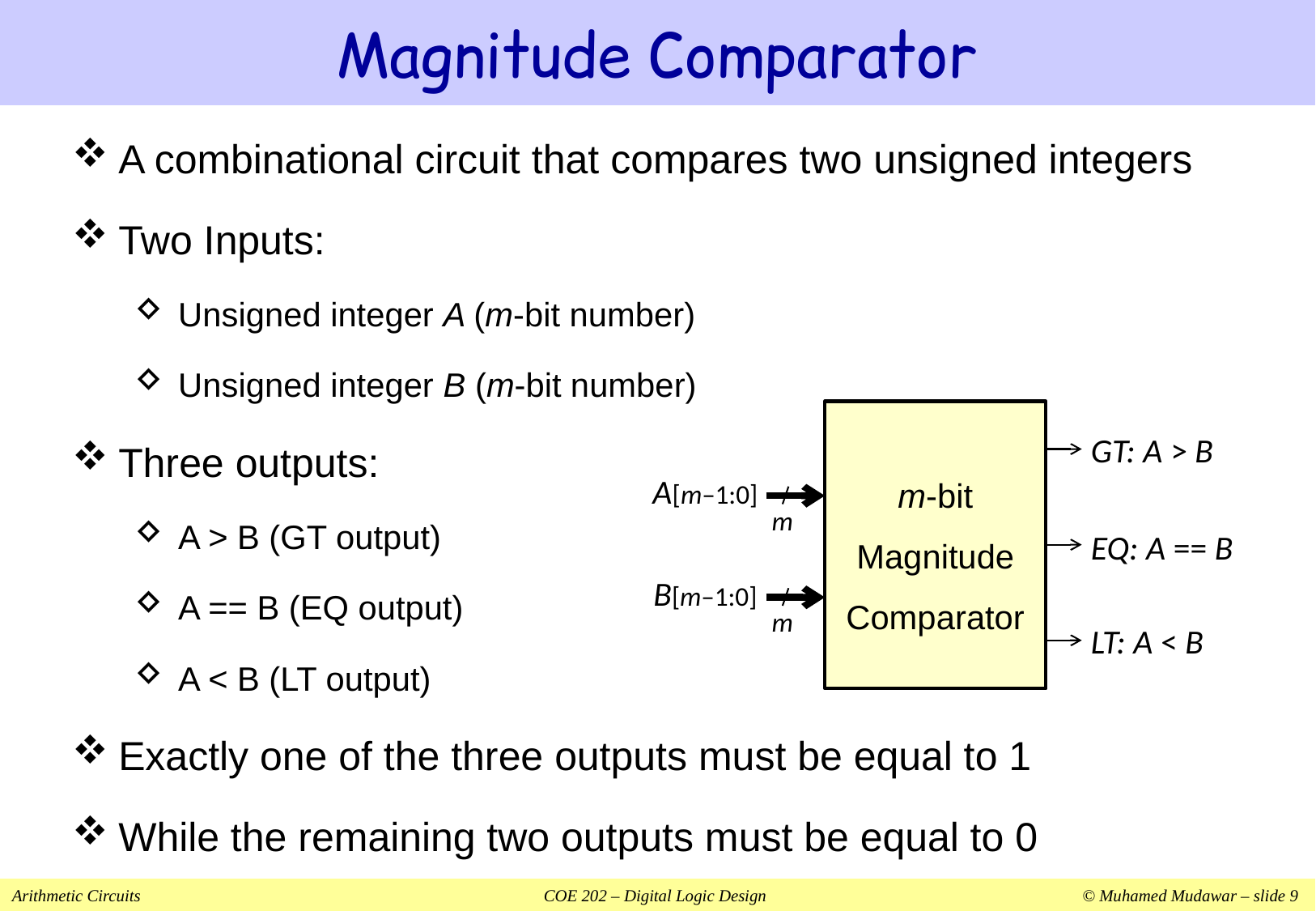

# Magnitude Comparator
A combinational circuit that compares two unsigned integers
Two Inputs:
Unsigned integer A (m-bit number)
Unsigned integer B (m-bit number)
Three outputs:
A > B (GT output)
A == B (EQ output)
A < B (LT output)
Exactly one of the three outputs must be equal to 1
While the remaining two outputs must be equal to 0
m-bit
Magnitude Comparator
GT: A > B
A[m–1:0]
m
EQ: A == B
B[m–1:0]
m
LT: A < B